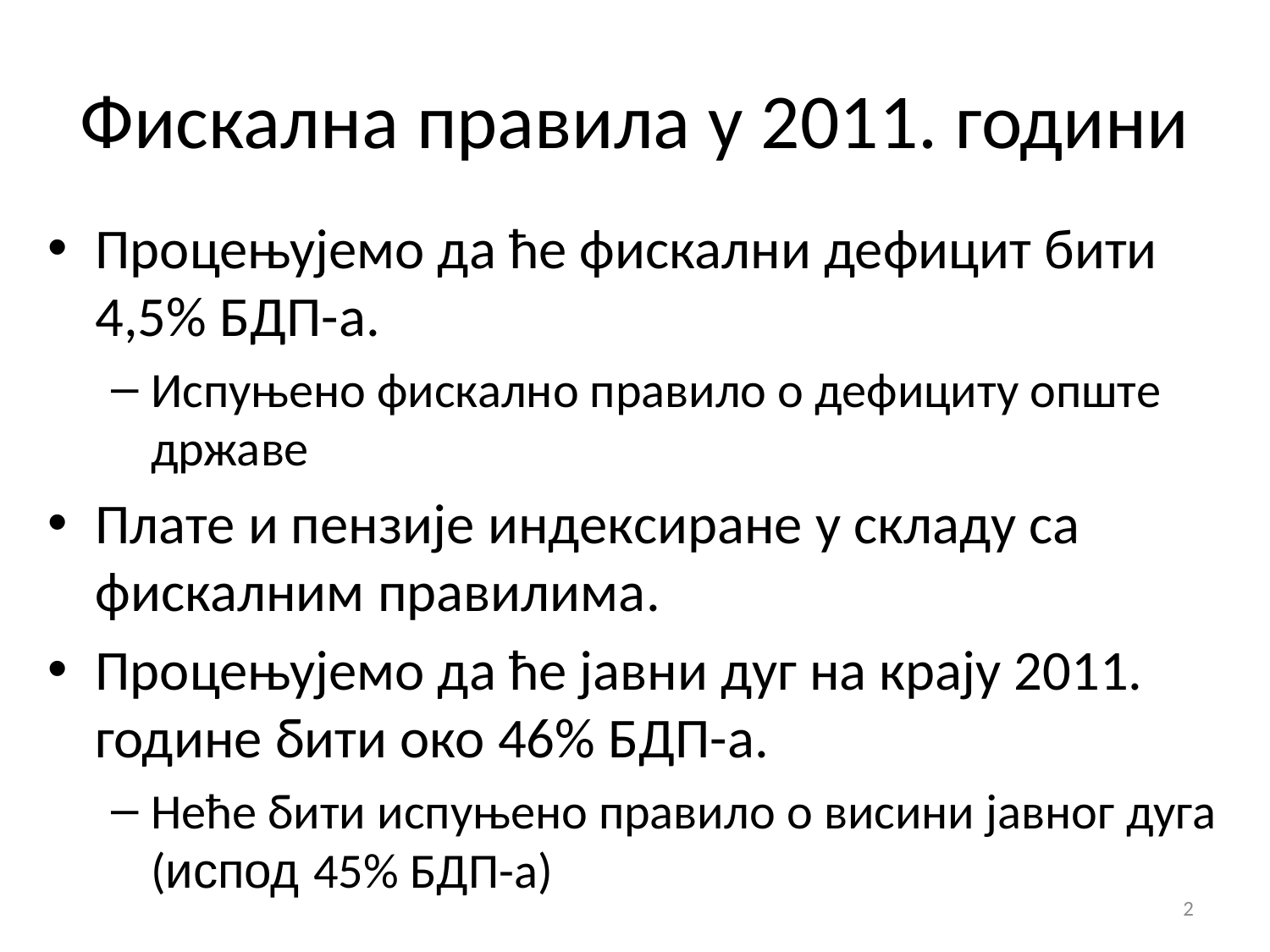

# Фискална правила у 2011. години
Процењујемо да ће фискални дефицит бити 4,5% БДП-а.
Испуњено фискално правило о дефициту опште државе
Плате и пензије индексиране у складу са фискалним правилима.
Процењујемо да ће јавни дуг на крају 2011. године бити око 46% БДП-а.
Неће бити испуњено правило о висини јавног дуга (испод 45% БДП-а)
2